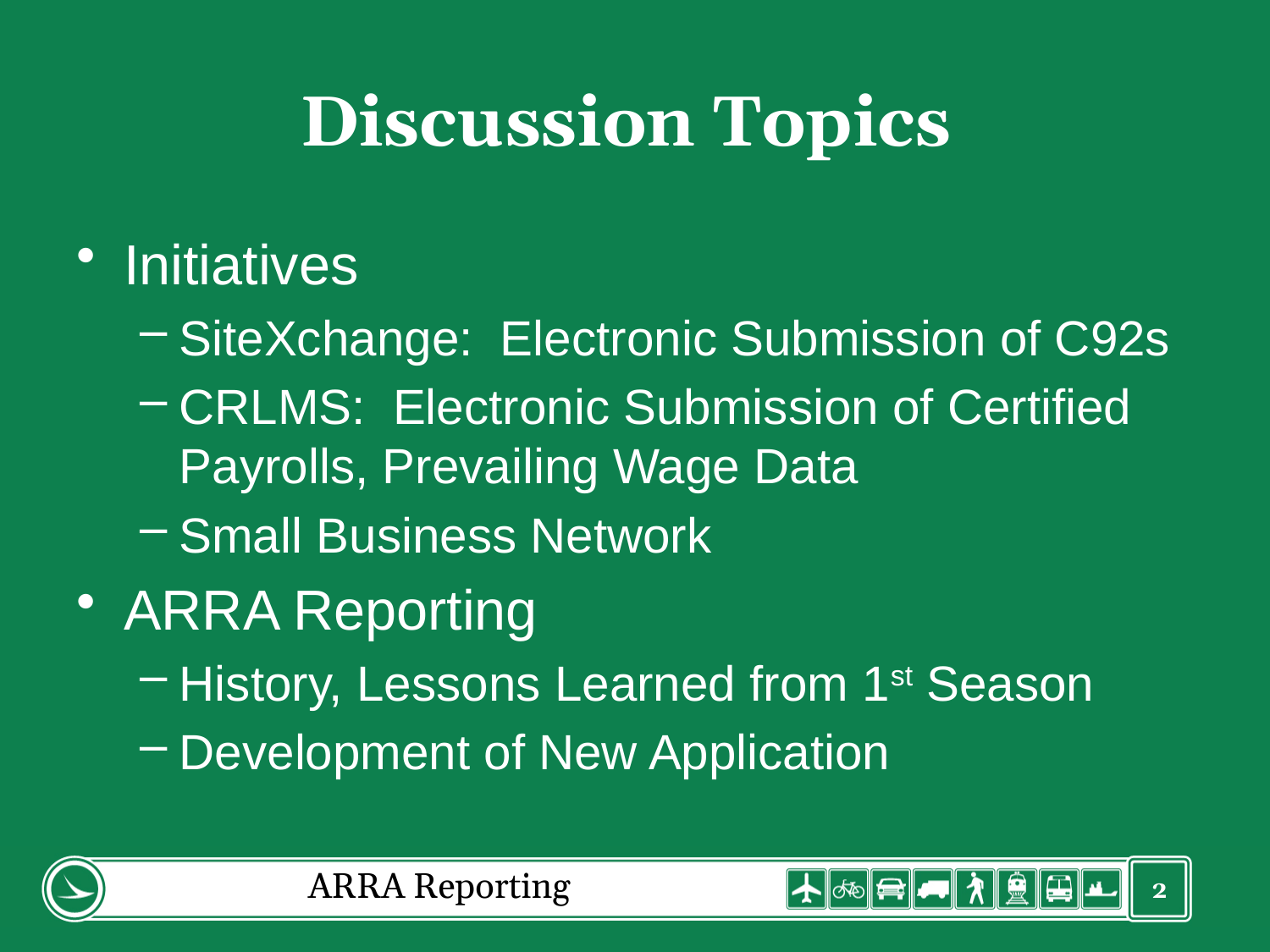

# Discussion Topics
Initiatives
SiteXchange:  Electronic Submission of C92s
CRLMS:  Electronic Submission of Certified Payrolls, Prevailing Wage Data
Small Business Network
ARRA Reporting
History, Lessons Learned from 1st Season
Development of New Application

ARRA Reporting